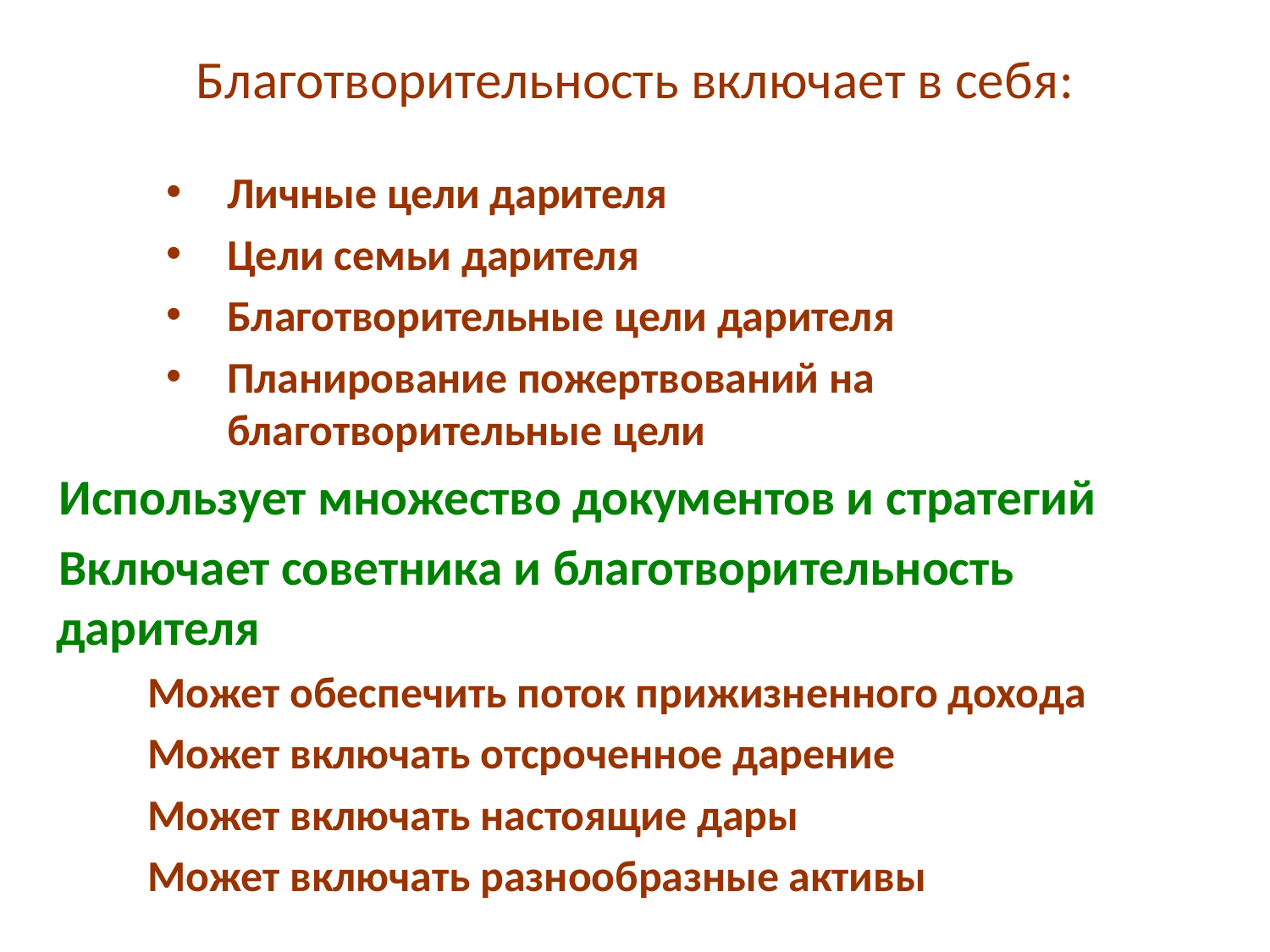

# Благотворительность включает в себя:
Личные цели дарителя
Цели семьи дарителя
Благотворительные цели дарителя
Планирование пожертвований на благотворительные цели
Использует множество документов и стратегий
Включает советника и благотворительность дарителя
	Может обеспечить поток прижизненного дохода
	Может включать отсроченное дарение
	Может включать настоящие дары
	Может включать разнообразные активы